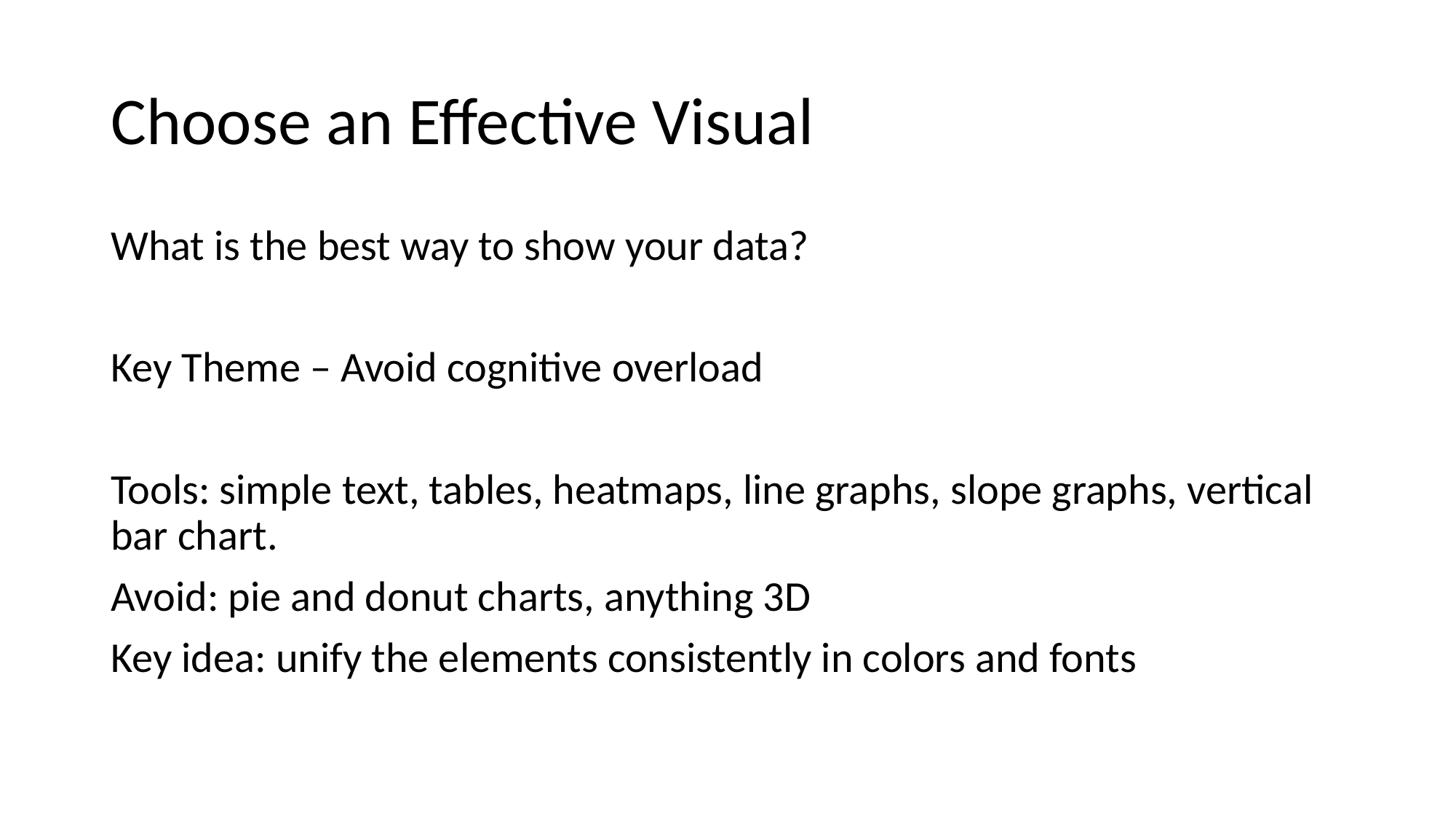

# Choose an Effective Visual
What is the best way to show your data?

Key Theme – Avoid cognitive overload

Tools: simple text, tables, heatmaps, line graphs, slope graphs, vertical bar chart.
Avoid: pie and donut charts, anything 3D
Key idea: unify the elements consistently in colors and fonts